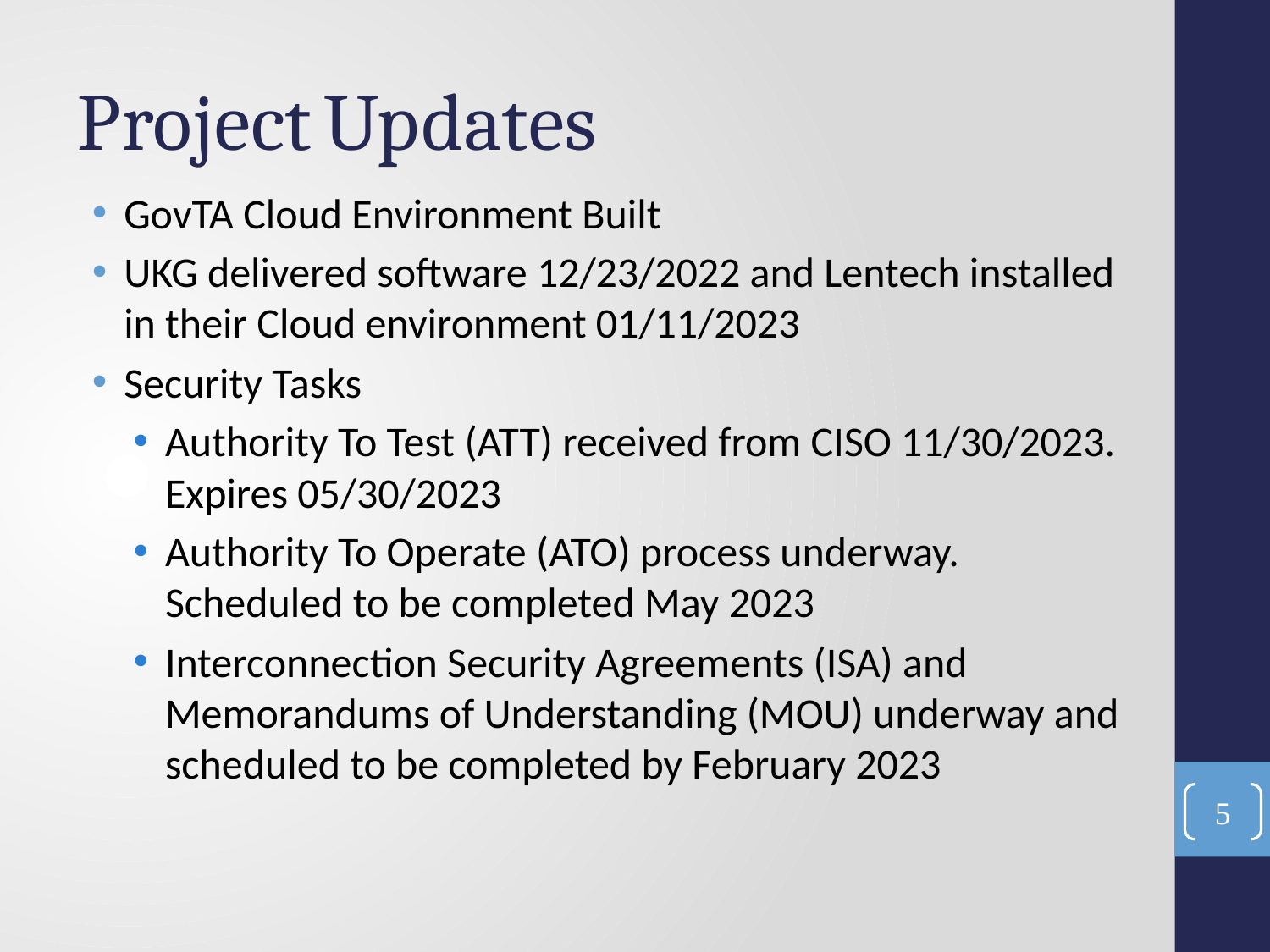

# Project Updates
GovTA Cloud Environment Built
UKG delivered software 12/23/2022 and Lentech installed in their Cloud environment 01/11/2023
Security Tasks
Authority To Test (ATT) received from CISO 11/30/2023.  Expires 05/30/2023
Authority To Operate (ATO) process underway.  Scheduled to be completed May 2023
Interconnection Security Agreements (ISA) and Memorandums of Understanding (MOU) underway and scheduled to be completed by February 2023

5